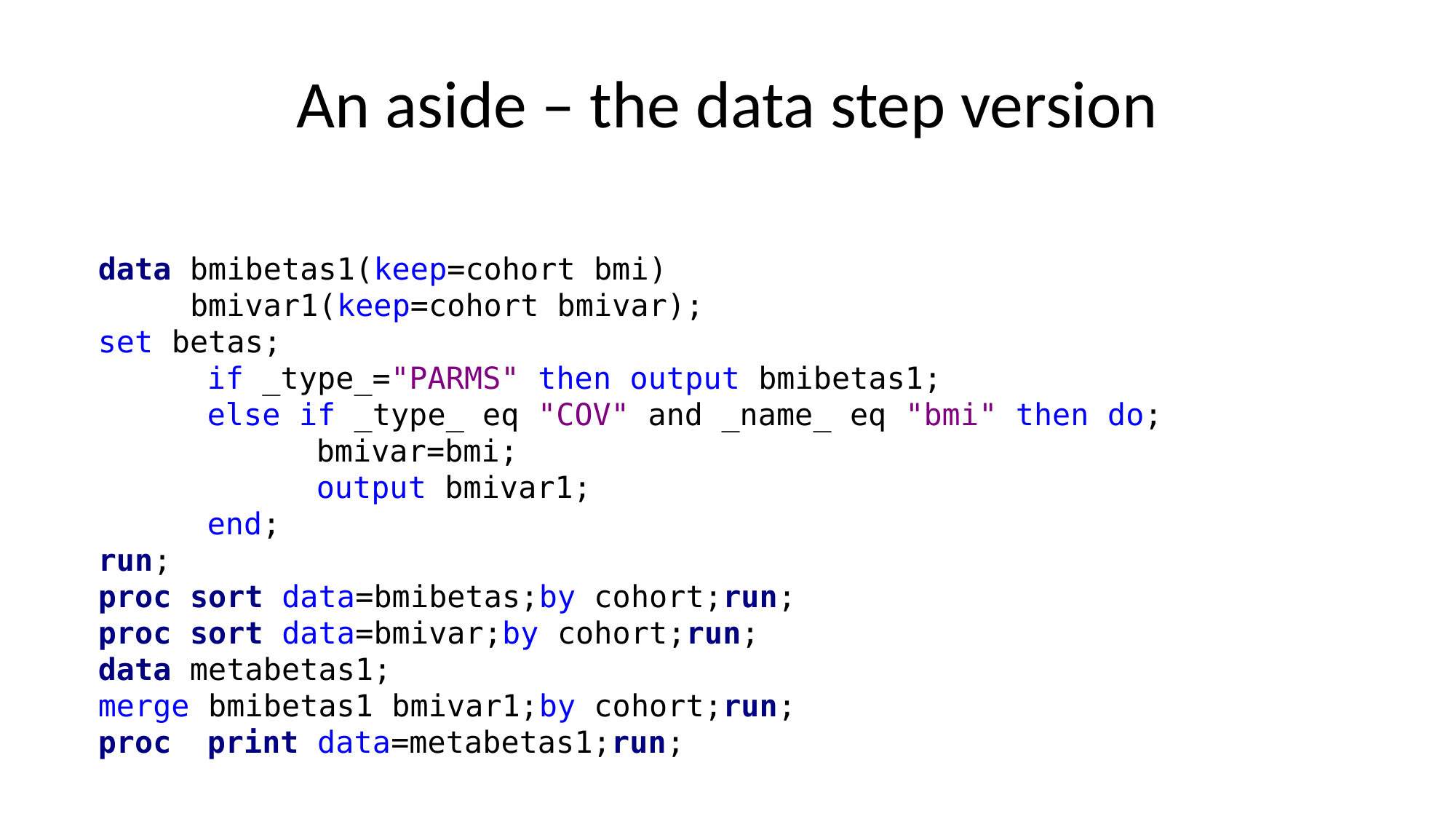

# An aside – the data step version
data bmibetas1(keep=cohort bmi)
     bmivar1(keep=cohort bmivar);
set betas;
	if _type_="PARMS" then output bmibetas1;
	else if _type_ eq "COV" and _name_ eq "bmi" then do;
		bmivar=bmi;
		output bmivar1;
	end;
run;
proc sort data=bmibetas;by cohort;run;
proc sort data=bmivar;by cohort;run;
data metabetas1;
merge bmibetas1 bmivar1;by cohort;run;
proc 	print data=metabetas1;run;